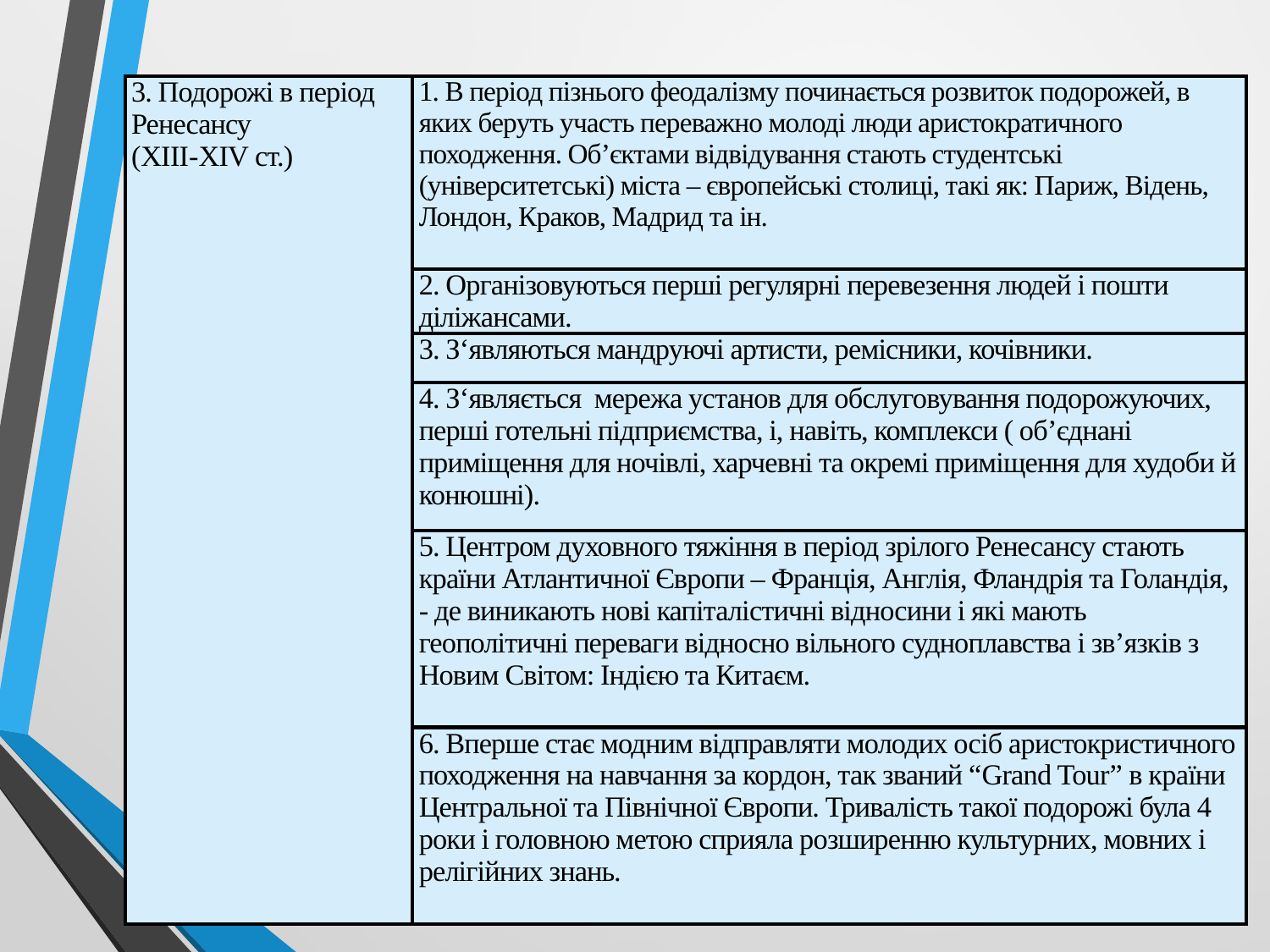

| 3. Подорожі в період Ренесансу (XIII-XIV ст.) | 1. В період пізнього феодалізму починається розвиток подорожей, в яких беруть участь переважно молоді люди аристократичного походження. Об’єктами відвідування стають студентські (університетські) міста – європейські столиці, такі як: Париж, Відень, Лондон, Краков, Мадрид та ін. |
| --- | --- |
|  | 2. Організовуються перші регулярні перевезення людей і пошти діліжансами. |
|  | 3. З‘являються мандруючі артисти, ремісники, кочівники. |
|  | 4. З‘являється мережа установ для обслуговування подорожуючих, перші готельні підприємства, і, навіть, комплекси ( об’єднані приміщення для ночівлі, харчевні та окремі приміщення для худоби й конюшні). |
|  | 5. Центром духовного тяжіння в період зрілого Ренесансу стають країни Атлантичної Європи – Франція, Англія, Фландрія та Голандія, - де виникають нові капіталістичні відносини і які мають геополітичні переваги відносно вільного судноплавства і зв’язків з Новим Світом: Індією та Китаєм. |
|  | 6. Вперше стає модним відправляти молодих осіб аристокристичного походження на навчання за кордон, так званий “Grand Tour” в країни Центральної та Північної Європи. Тривалість такої подорожі була 4 роки і головною метою сприяла розширенню культурних, мовних і релігійних знань. |